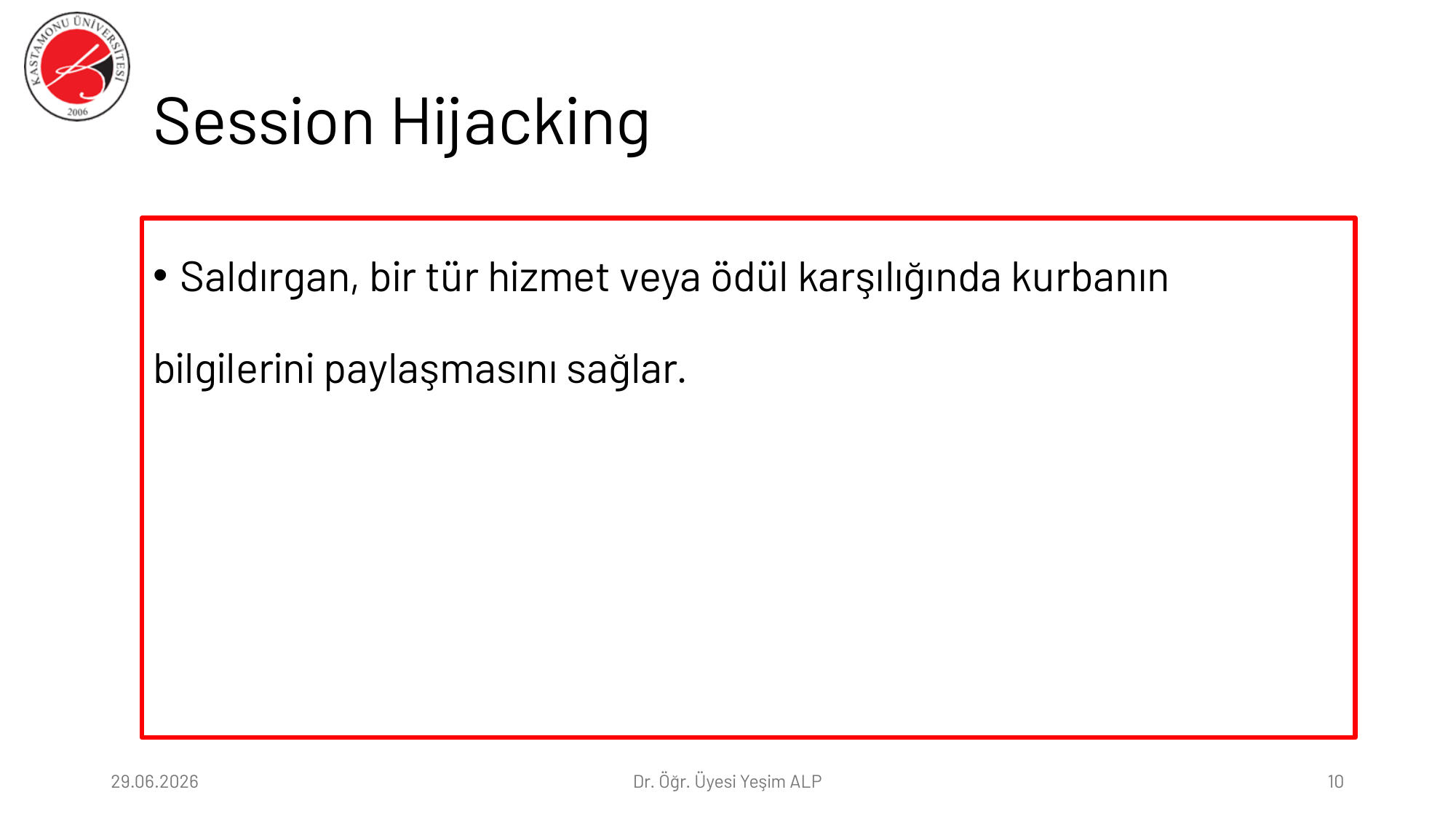

# Session Hijacking
Saldırgan, bir tür hizmet veya ödül karşılığında kurbanın
bilgilerini paylaşmasını sağlar.
29.06.2026
Dr. Öğr. Üyesi Yeşim ALP
10